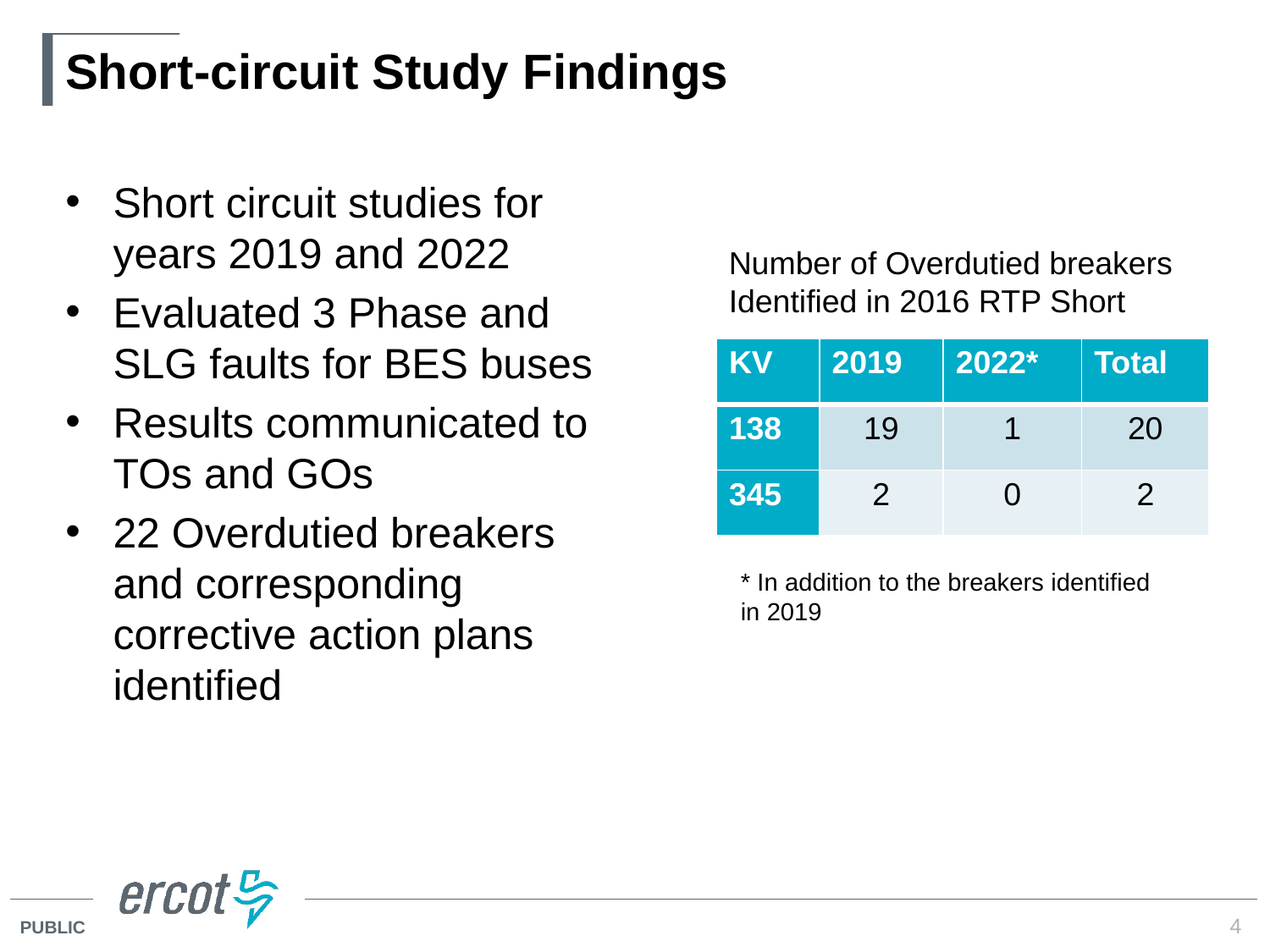

# Short-circuit Study Findings
Short circuit studies for years 2019 and 2022
Evaluated 3 Phase and SLG faults for BES buses
Results communicated to TOs and GOs
22 Overdutied breakers and corresponding corrective action plans identified

Number of Overdutied breakers Identified in 2016 RTP Short
| KV | 2019 | 2022\* | Total |
| --- | --- | --- | --- |
| 138 | 19 | 1 | 20 |
| 345 | 2 | 0 | 2 |
* In addition to the breakers identified in 2019
4